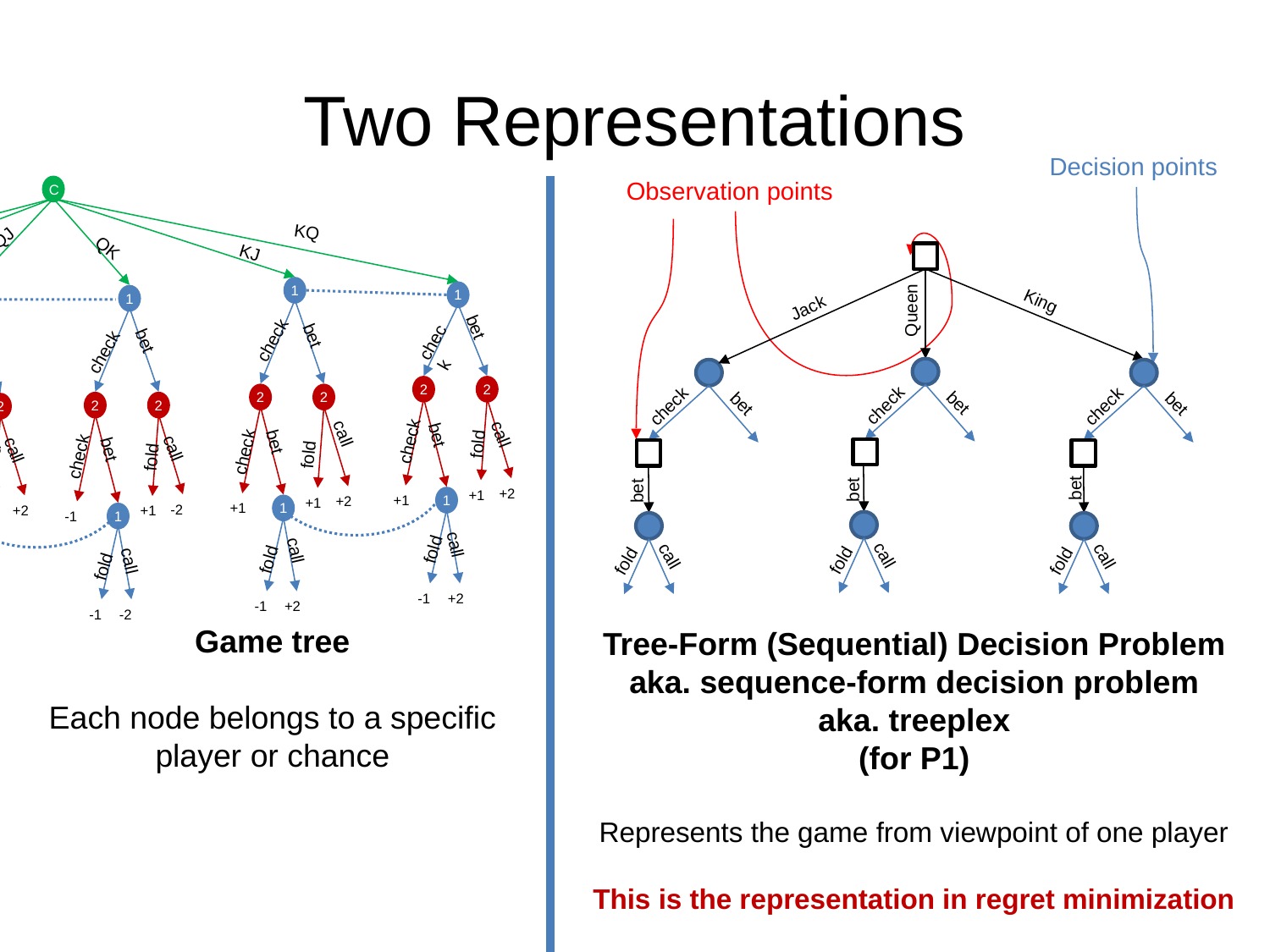

# Two Representations
Decision points
Observation points
C
QJ
KQ
JQ
KJ
QK
JK
1
1
1
1
1
1
check
check
check
check
bet
bet
check
bet
check
bet
bet
bet
2
2
2
2
2
2
2
2
2
2
2
2

fold
check
check
fold

check
fold

check
fold
check
fold
bet
check
fold
bet
call
call
bet
bet
bet
call
bet
call
call
call
+2
+1
+1
+2
1
+1
+1
-2
1
+2
+1
+1
-2
+1
-2
-1
+1
1
+1
1
-1
1
-1
1
fold
fold
fold
fold
fold
fold
call
call
call
call
call
call
-1
+2
-1
+2
-1
-2
-1
+2
-1
-2
-1
-2

King
Queen
Jack

check
check
check
bet
bet
bet

bet
bet
bet

fold
fold
fold
call
call
call
Game tree

Each node belongs to a specific player or chance
Tree-Form (Sequential) Decision Problem
aka. sequence-form decision problem
aka. treeplex
(for P1)

Represents the game from viewpoint of one player

This is the representation in regret minimization